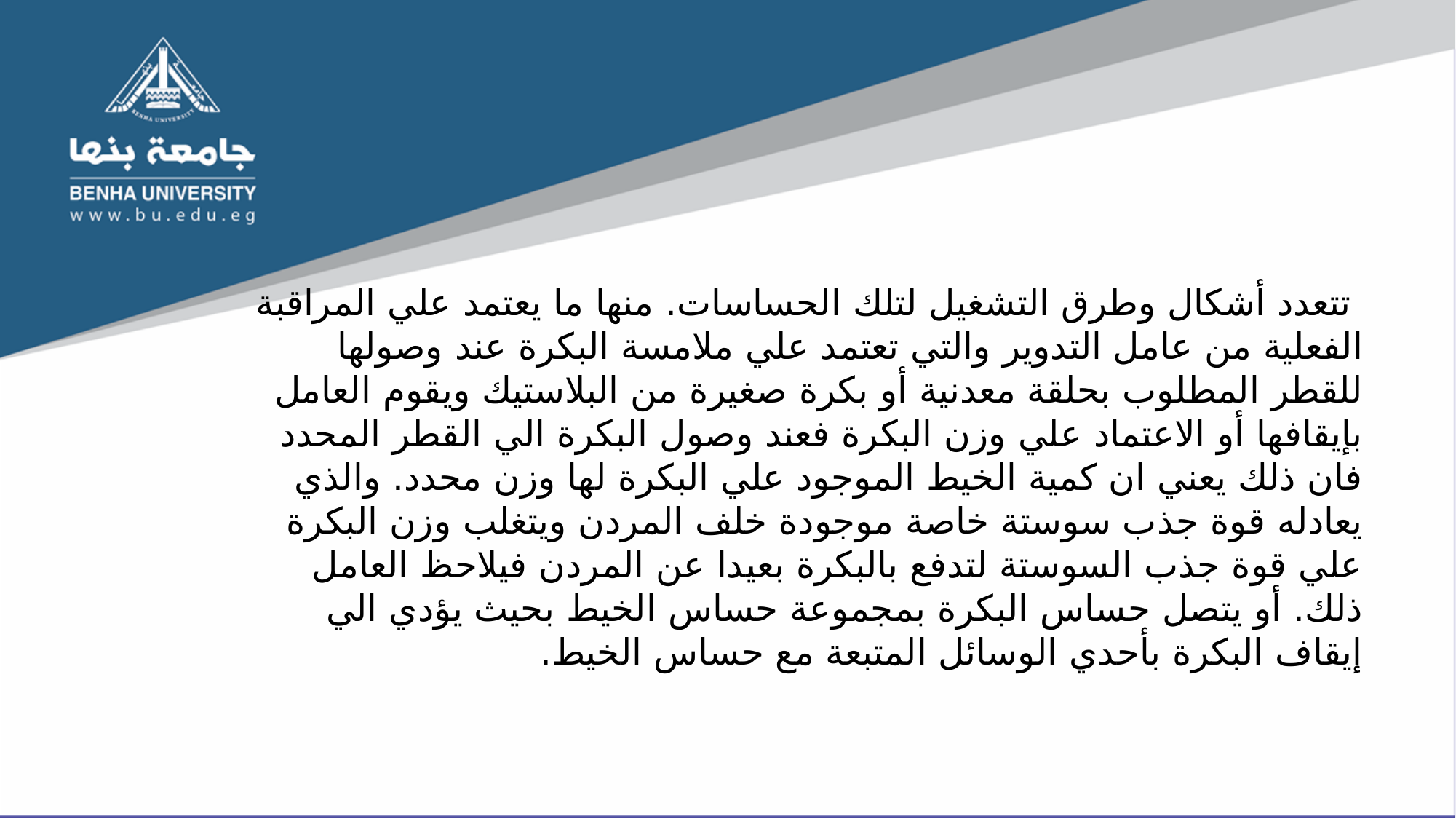

تتعدد أشكال وطرق التشغيل لتلك الحساسات. منها ما يعتمد علي المراقبة الفعلية من عامل التدوير والتي تعتمد علي ملامسة البكرة عند وصولها للقطر المطلوب بحلقة معدنية أو بكرة صغيرة من البلاستيك ويقوم العامل بإيقافها أو الاعتماد علي وزن البكرة فعند وصول البكرة الي القطر المحدد فان ذلك يعني ان كمية الخيط الموجود علي البكرة لها وزن محدد. والذي يعادله قوة جذب سوستة خاصة موجودة خلف المردن ويتغلب وزن البكرة علي قوة جذب السوستة لتدفع بالبكرة بعيدا عن المردن فيلاحظ العامل ذلك. أو يتصل حساس البكرة بمجموعة حساس الخيط بحيث يؤدي الي إيقاف البكرة بأحدي الوسائل المتبعة مع حساس الخيط.